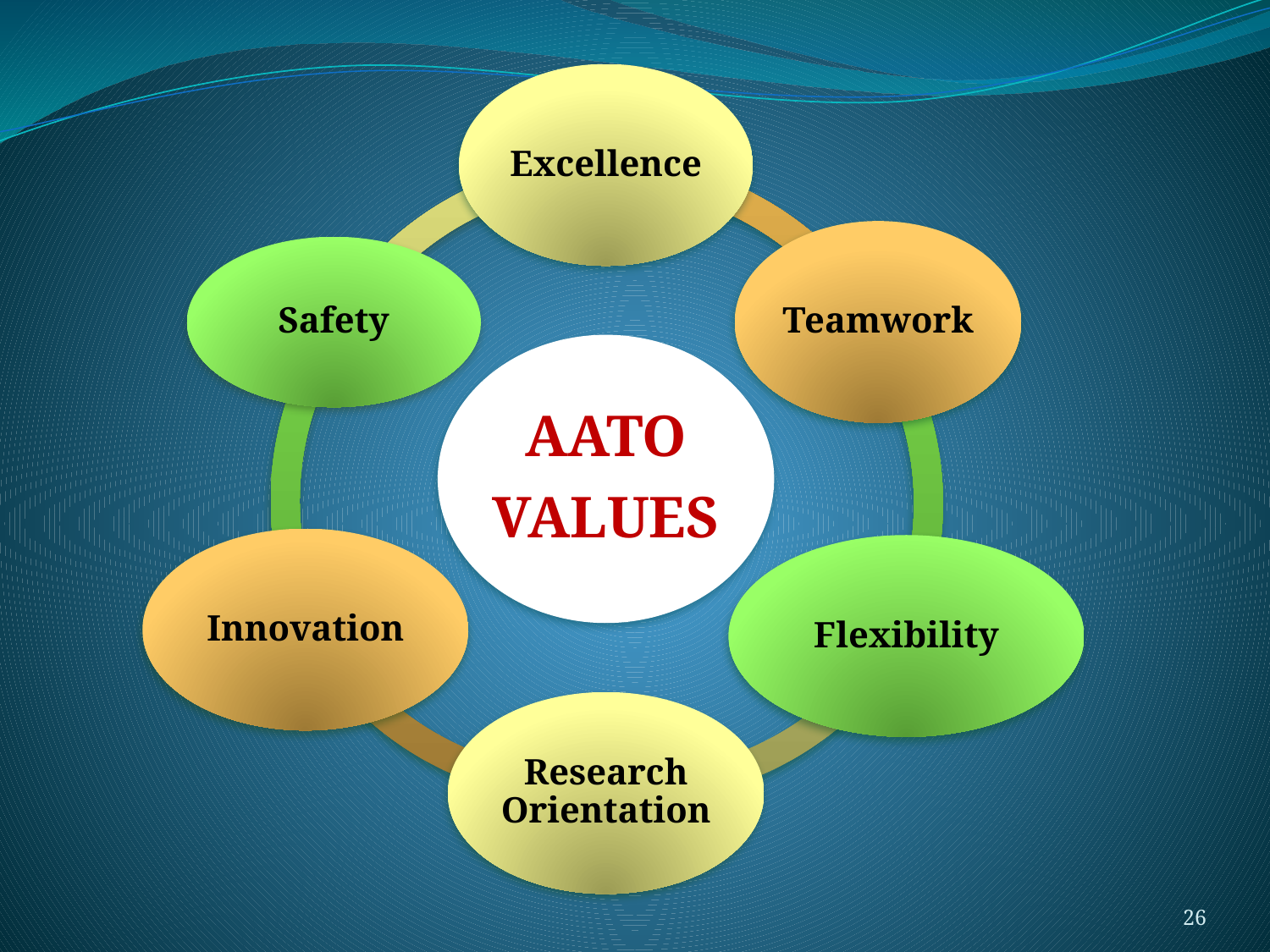

AATO
VALUES
Excellence
Teamwork
Flexibility
Research Orientation
Innovation
Safety
26